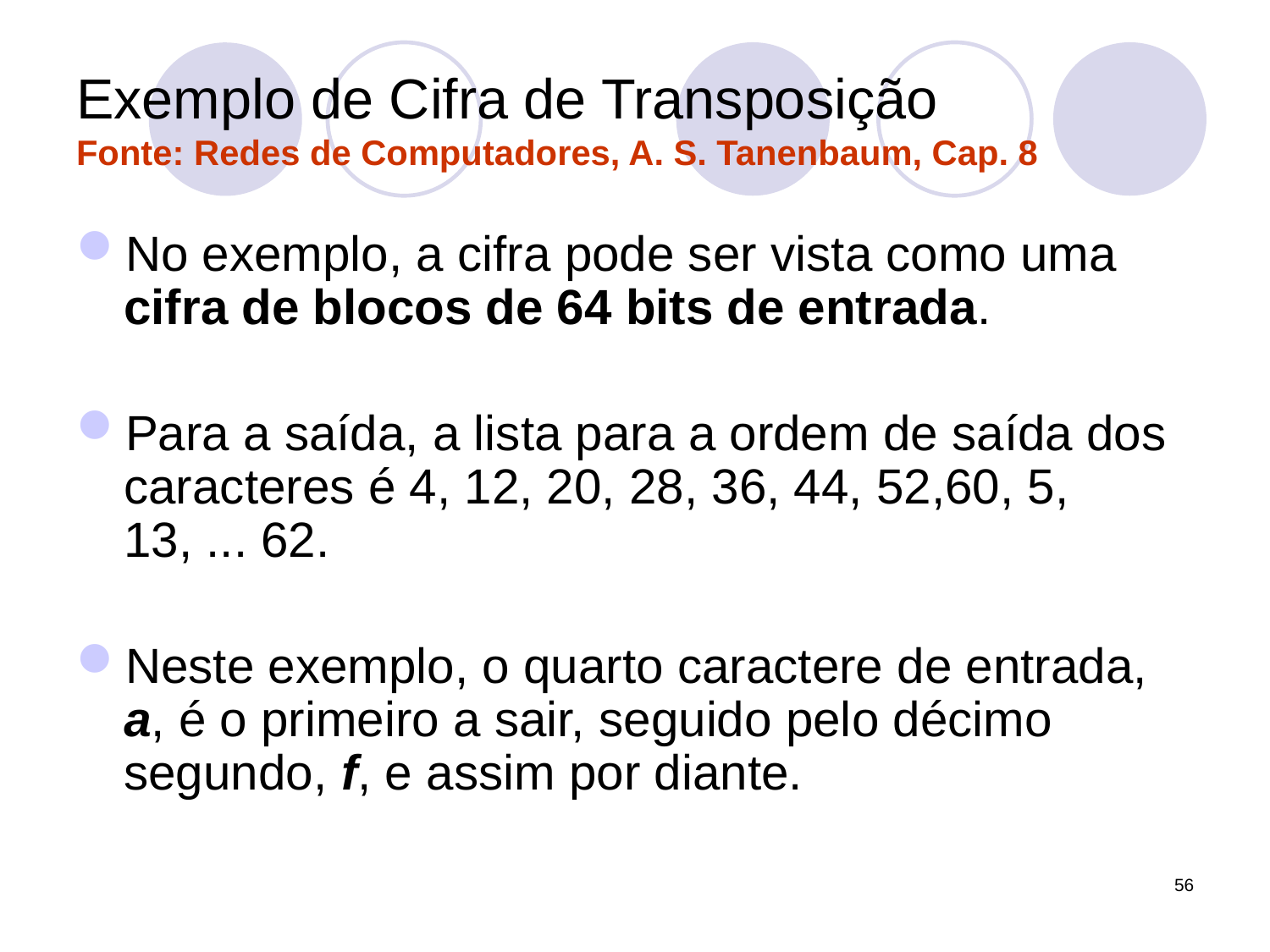

# Exemplo de Cifra de Transposição Fonte: Redes de Computadores, A. S. Tanenbaum, Cap. 8
No exemplo, a cifra pode ser vista como uma cifra de blocos de 64 bits de entrada.

Para a saída, a lista para a ordem de saída dos caracteres é 4, 12, 20, 28, 36, 44, 52,60, 5, 13, ... 62.

Neste exemplo, o quarto caractere de entrada, a, é o primeiro a sair, seguido pelo décimo segundo, f, e assim por diante.
56